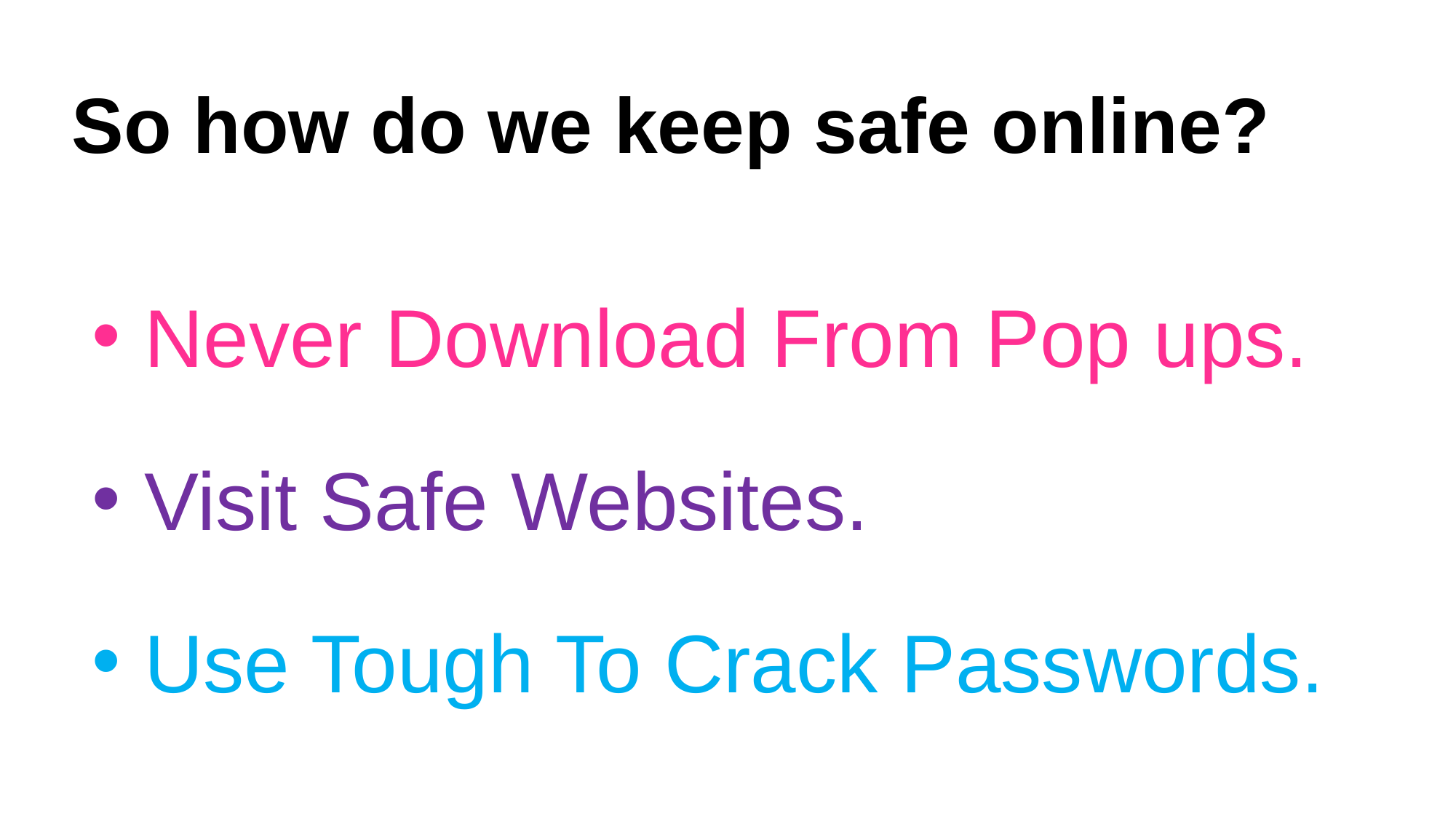

# So how do we keep safe online?
 Never Download From Pop ups.
 Visit Safe Websites.
 Use Tough To Crack Passwords.